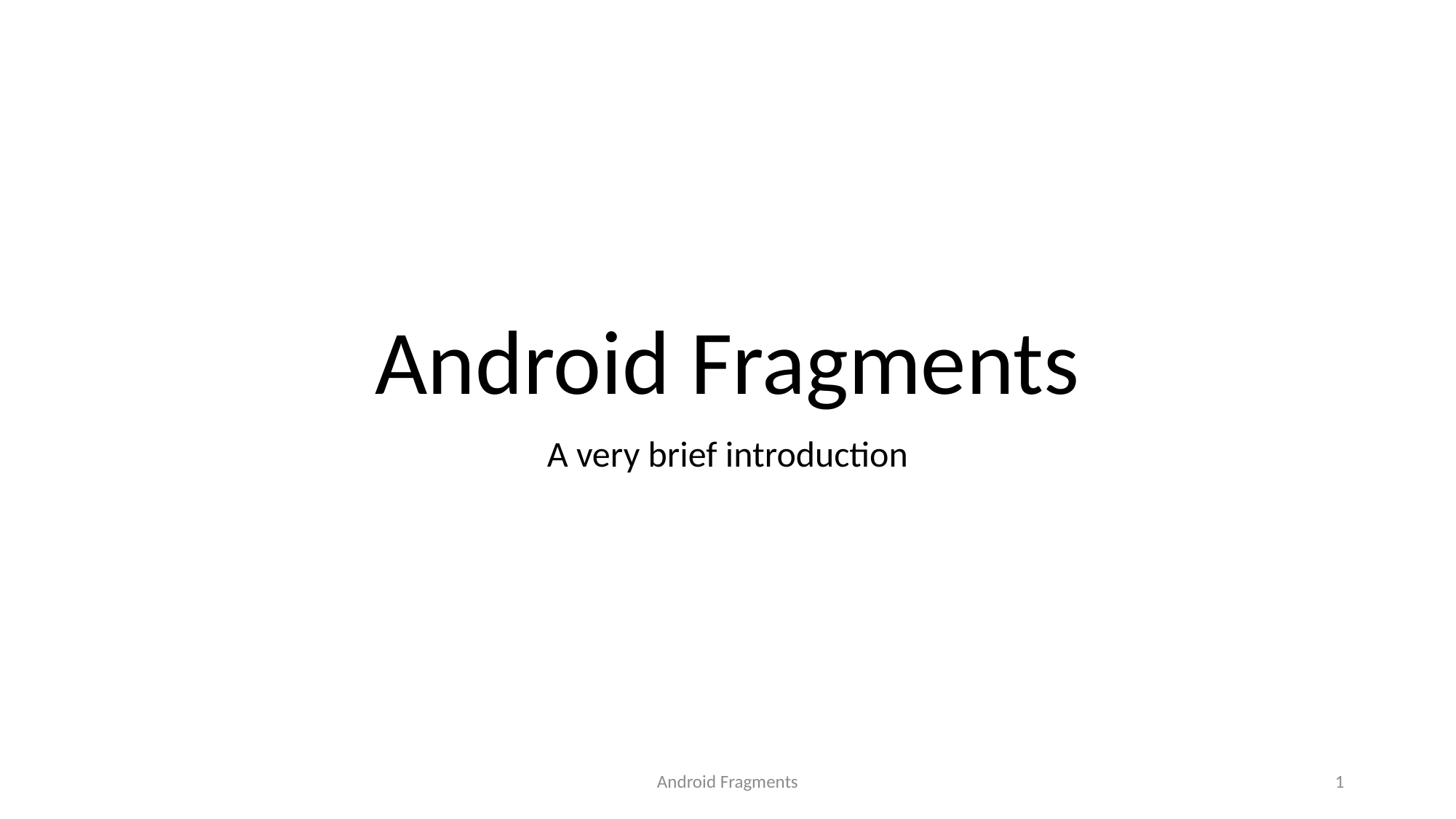

# Android Fragments
A very brief introduction
Android Fragments
1